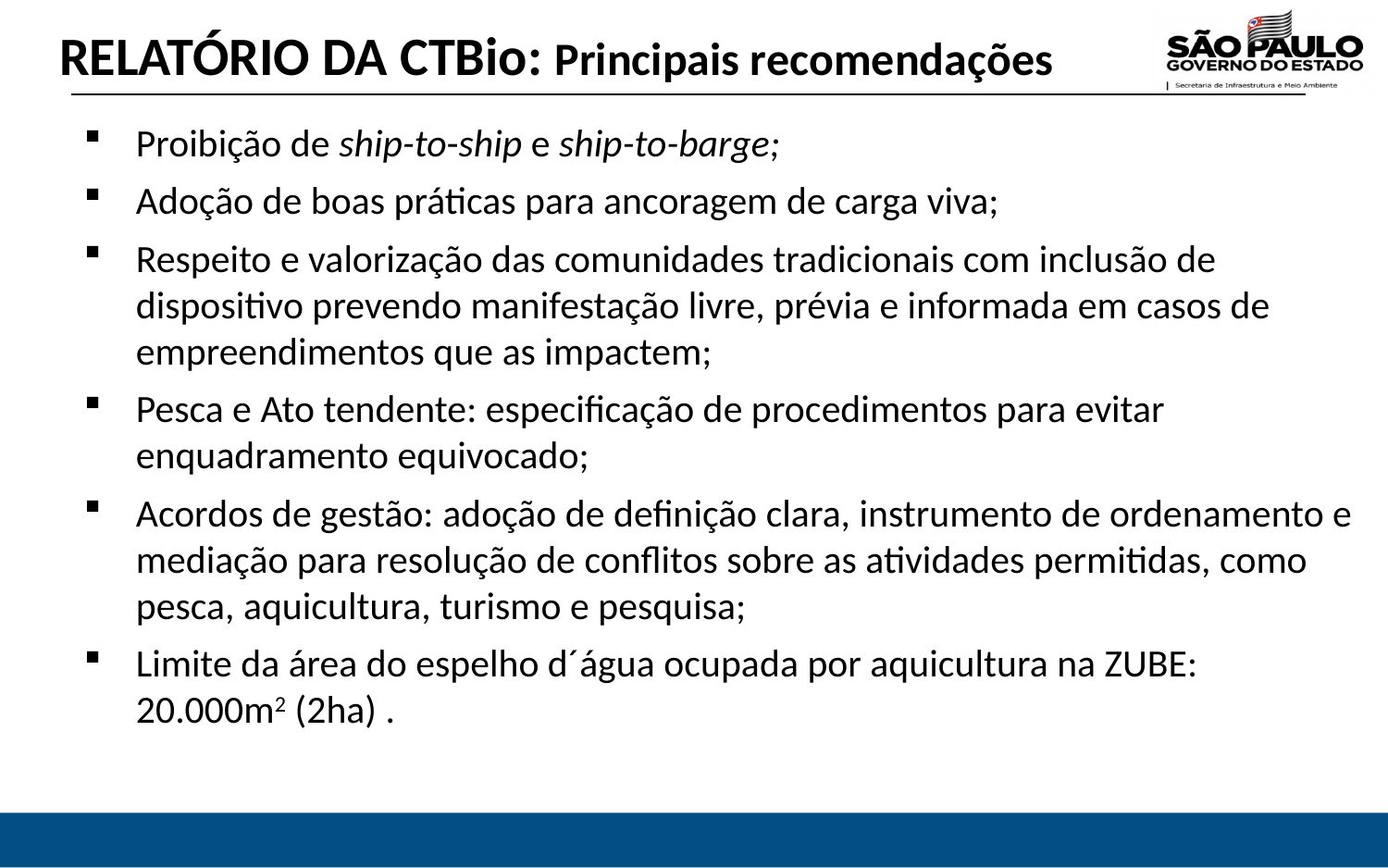

RELATÓRIO DA CTBio: Principais recomendações
Proibição de ship-to-ship e ship-to-barge;
Adoção de boas práticas para ancoragem de carga viva;
Respeito e valorização das comunidades tradicionais com inclusão de dispositivo prevendo manifestação livre, prévia e informada em casos de empreendimentos que as impactem;
Pesca e Ato tendente: especificação de procedimentos para evitar enquadramento equivocado;
Acordos de gestão: adoção de definição clara, instrumento de ordenamento e mediação para resolução de conflitos sobre as atividades permitidas, como pesca, aquicultura, turismo e pesquisa;
Limite da área do espelho d´água ocupada por aquicultura na ZUBE: 20.000m2 (2ha) .